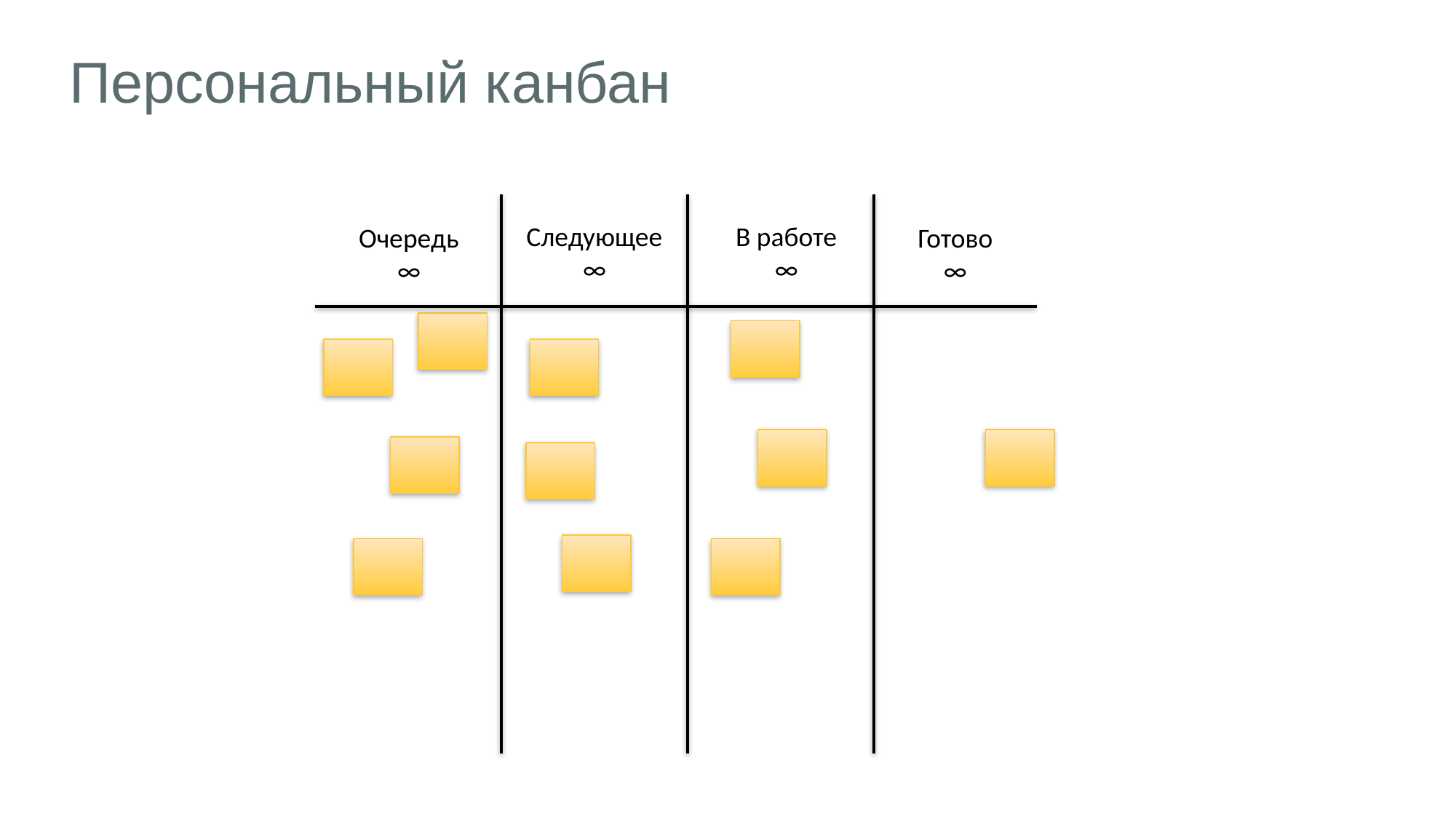

# Персональный канбан
Следующее
∞
В работе
∞
Очередь
∞
Готово
∞